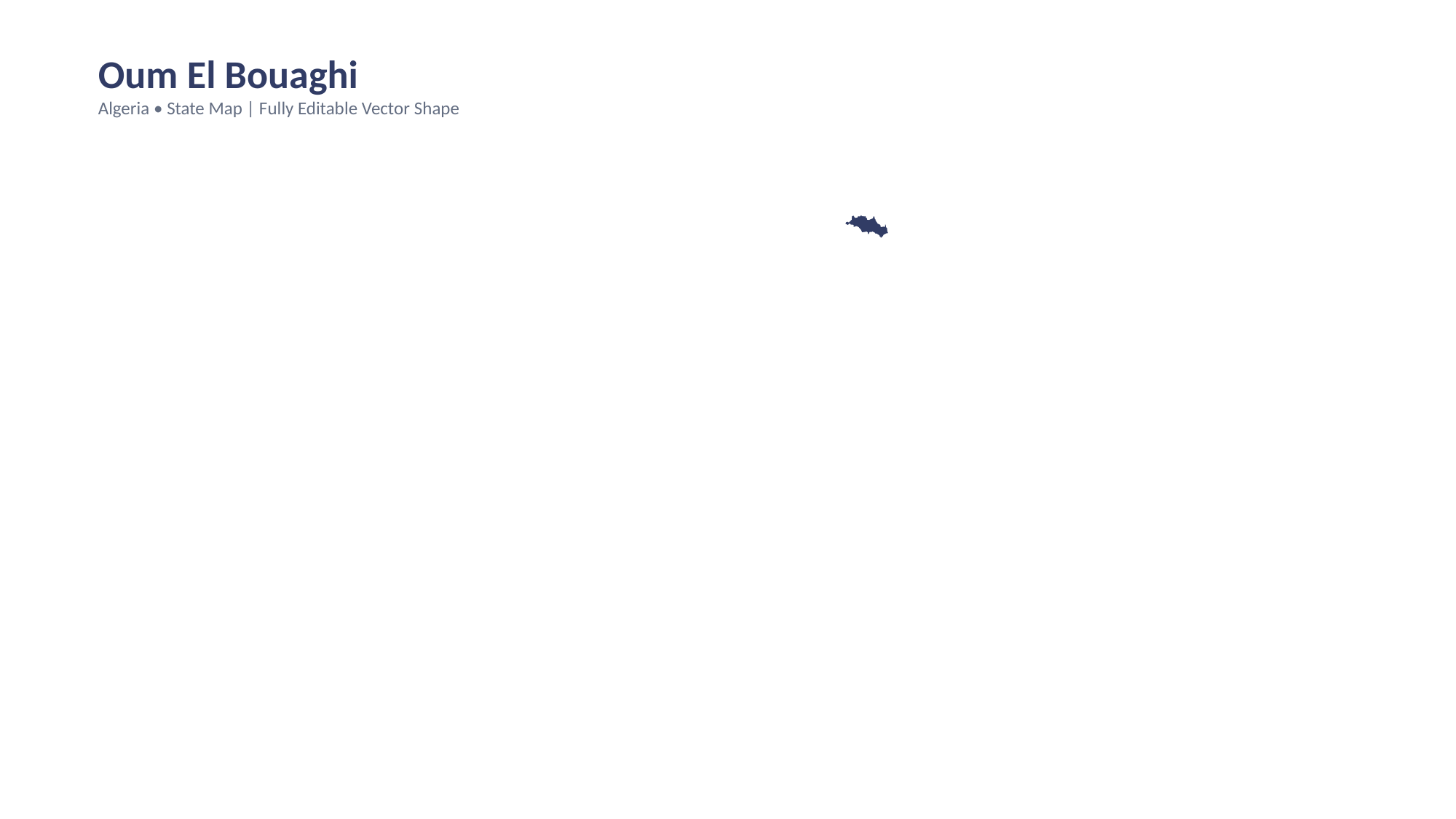

Oum El Bouaghi
Algeria • State Map | Fully Editable Vector Shape